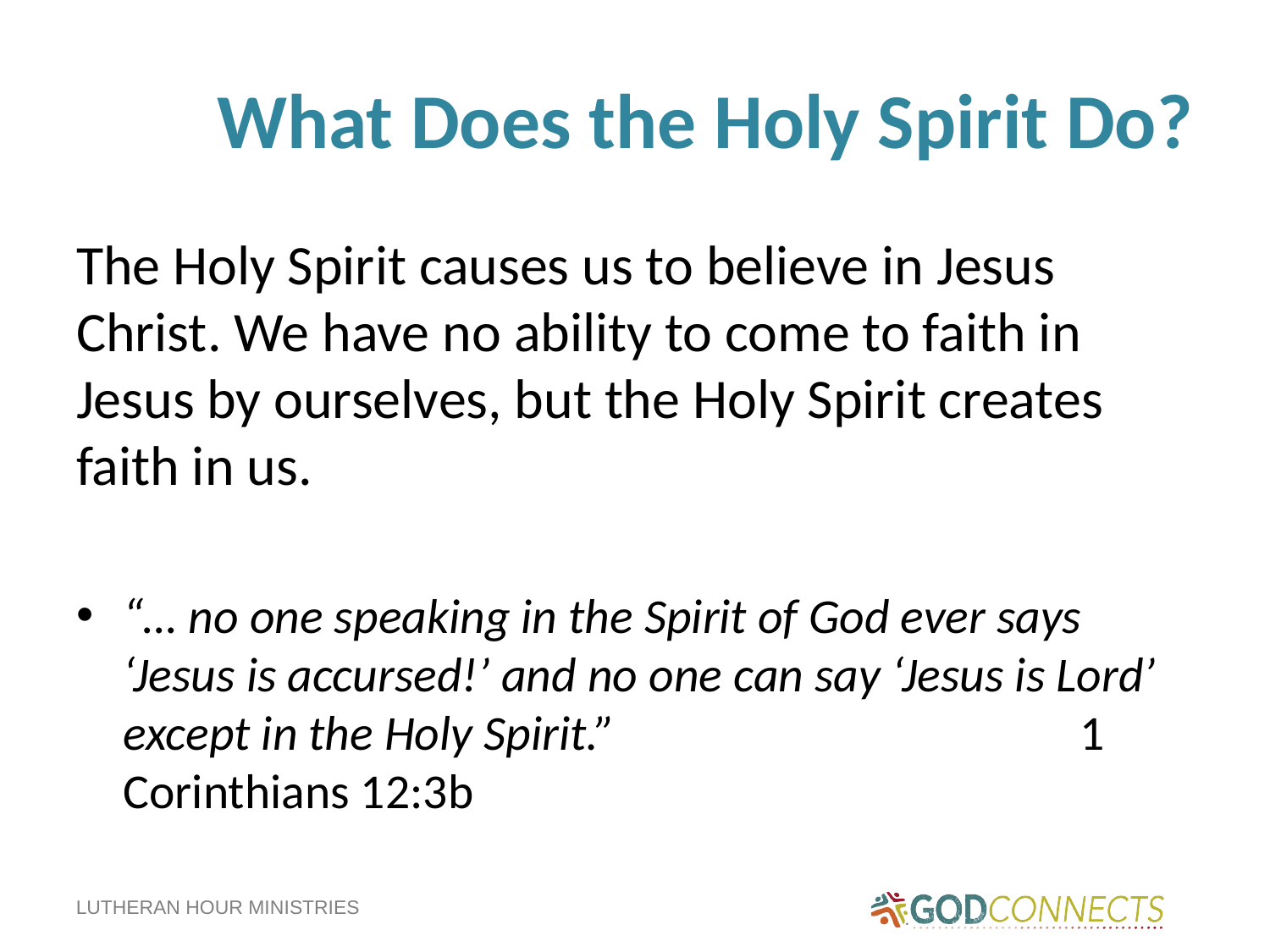

# What Does the Holy Spirit Do?
The Holy Spirit causes us to believe in Jesus Christ. We have no ability to come to faith in Jesus by ourselves, but the Holy Spirit creates faith in us.

“… no one speaking in the Spirit of God ever says ‘Jesus is accursed!’ and no one can say ‘Jesus is Lord’ except in the Holy Spirit.”                            							       1 Corinthians 12:3b